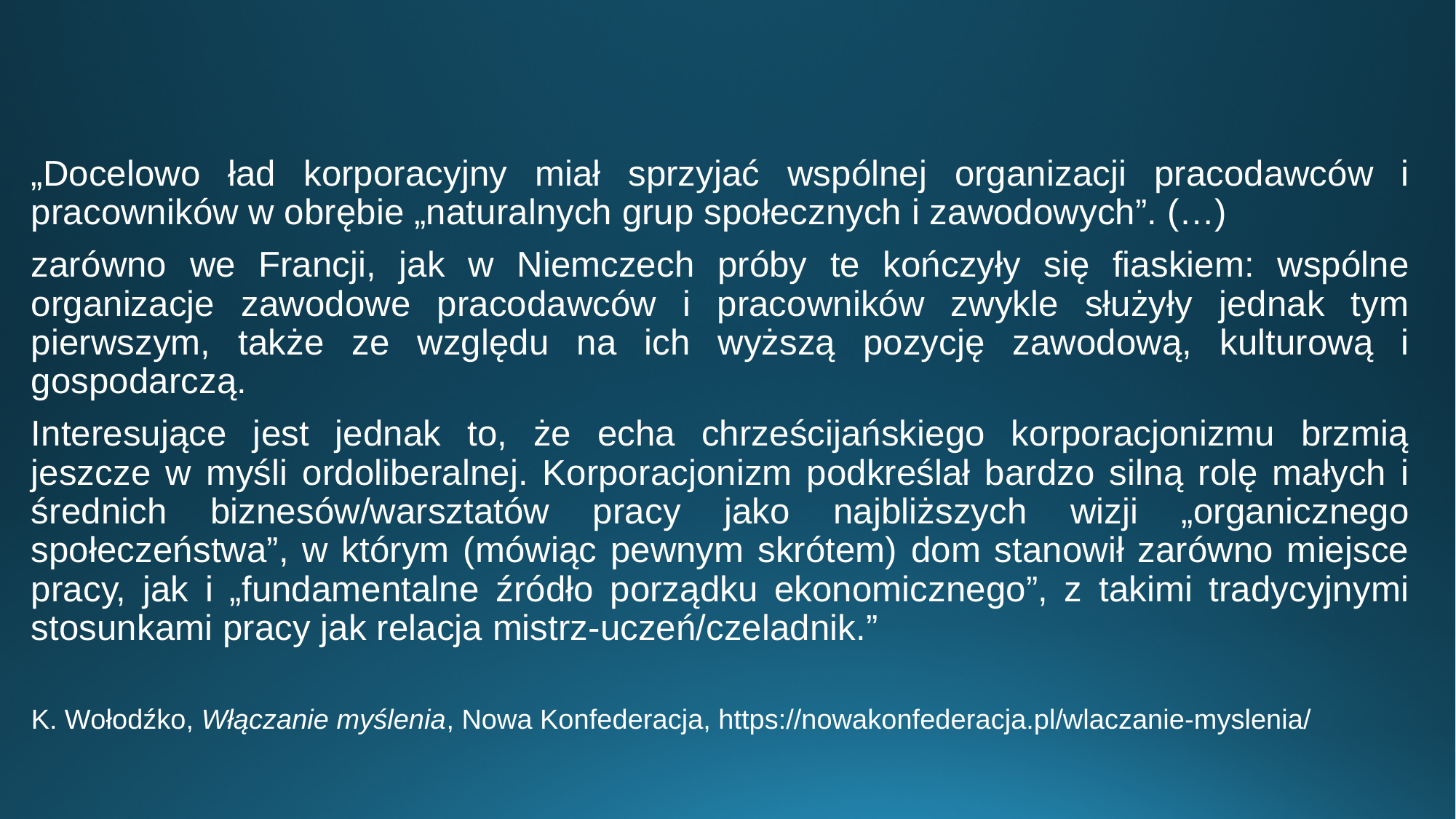

„Docelowo ład korporacyjny miał sprzyjać wspólnej organizacji pracodawców i pracowników w obrębie „naturalnych grup społecznych i zawodowych”. (…)
zarówno we Francji, jak w Niemczech próby te kończyły się fiaskiem: wspólne organizacje zawodowe pracodawców i pracowników zwykle służyły jednak tym pierwszym, także ze względu na ich wyższą pozycję zawodową, kulturową i gospodarczą.
Interesujące jest jednak to, że echa chrześcijańskiego korporacjonizmu brzmią jeszcze w myśli ordoliberalnej. Korporacjonizm podkreślał bardzo silną rolę małych i średnich biznesów/warsztatów pracy jako najbliższych wizji „organicznego społeczeństwa”, w którym (mówiąc pewnym skrótem) dom stanowił zarówno miejsce pracy, jak i „fundamentalne źródło porządku ekonomicznego”, z takimi tradycyjnymi stosunkami pracy jak relacja mistrz-uczeń/czeladnik.”

K. Wołodźko, Włączanie myślenia, Nowa Konfederacja, https://nowakonfederacja.pl/wlaczanie-myslenia/